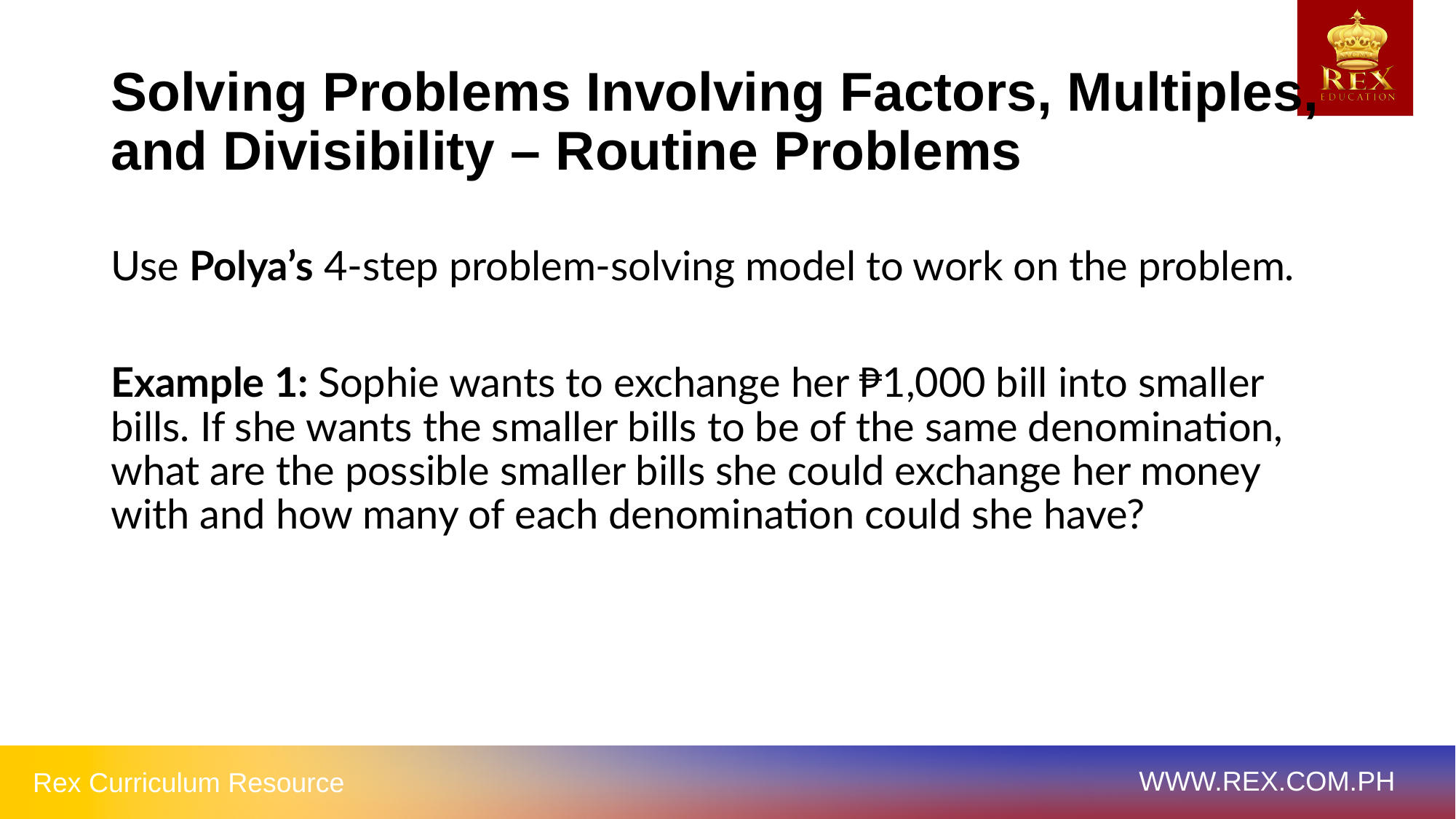

# Solving Problems Involving Factors, Multiples, and Divisibility – Routine Problems
Use Polya’s 4-step problem-solving model to work on the problem.

Example 1: Sophie wants to exchange her ₱1,000 bill into smaller bills. If she wants the smaller bills to be of the same denomination, what are the possible smaller bills she could exchange her money with and how many of each denomination could she have?